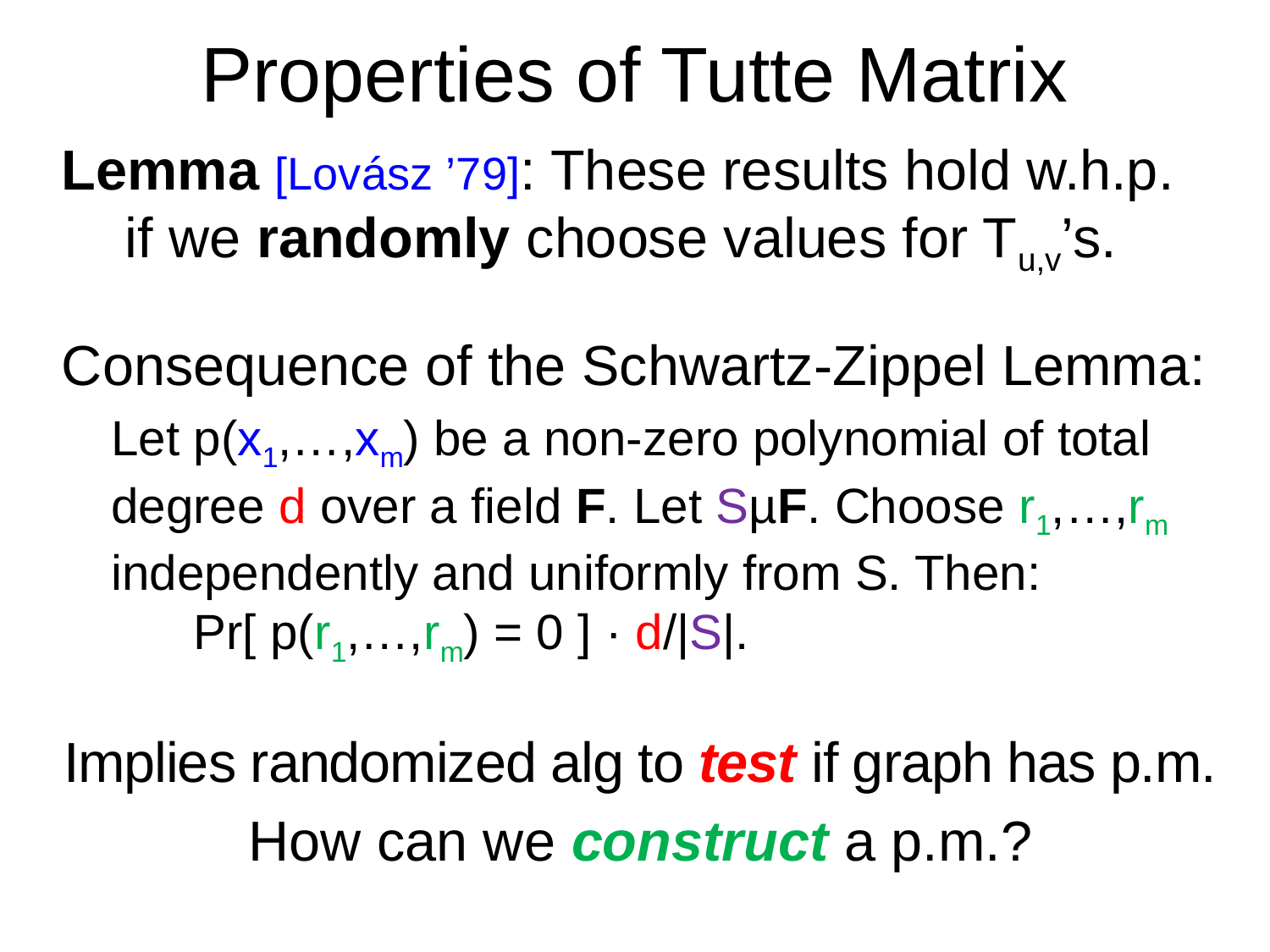

Properties of Tutte Matrix
Lemma [Lovász ’79]: These results hold w.h.p.
 if we randomly choose values for Tu,v’s.

Consequence of the Schwartz-Zippel Lemma:
Let p(x1,…,xm) be a non-zero polynomial of total degree d over a field F. Let SµF. Choose r1,…,rm independently and uniformly from S. Then:
      Pr[ p(r1,…,rm) = 0 ] · d/|S|.

Implies randomized alg to test if graph has p.m.
How can we construct a p.m.?